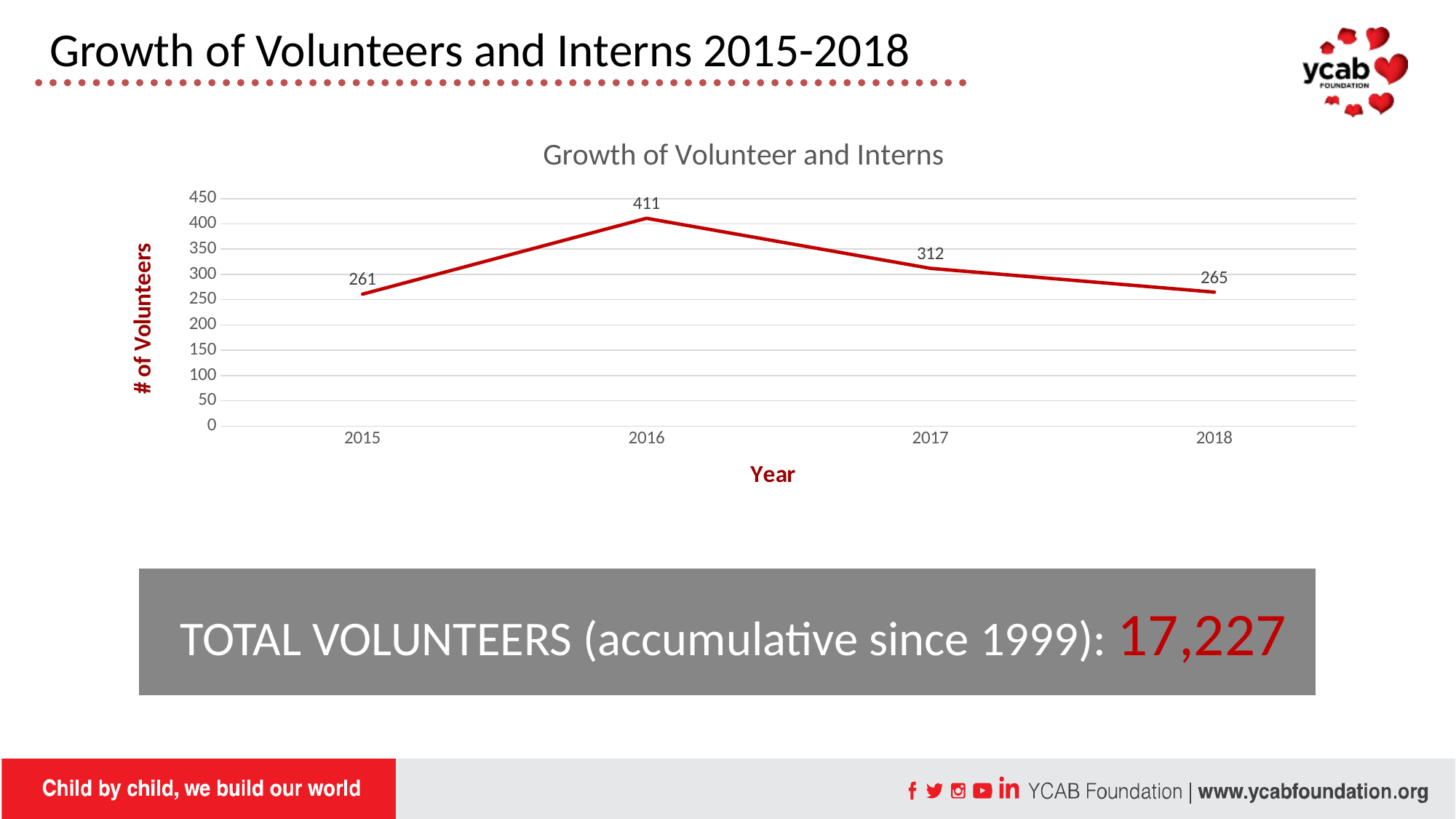

Growth of Volunteers and Interns 2015-2018

### Chart: Growth of Volunteer and Interns

| Category | Series 1 |
|---|---|
| 2015.0 | 261.0 |
| 2016.0 | 411.0 |
| 2017.0 | 312.0 |
| 2018.0 | 265.0 |
TOTAL VOLUNTEERS (accumulative since 1999): 17,227